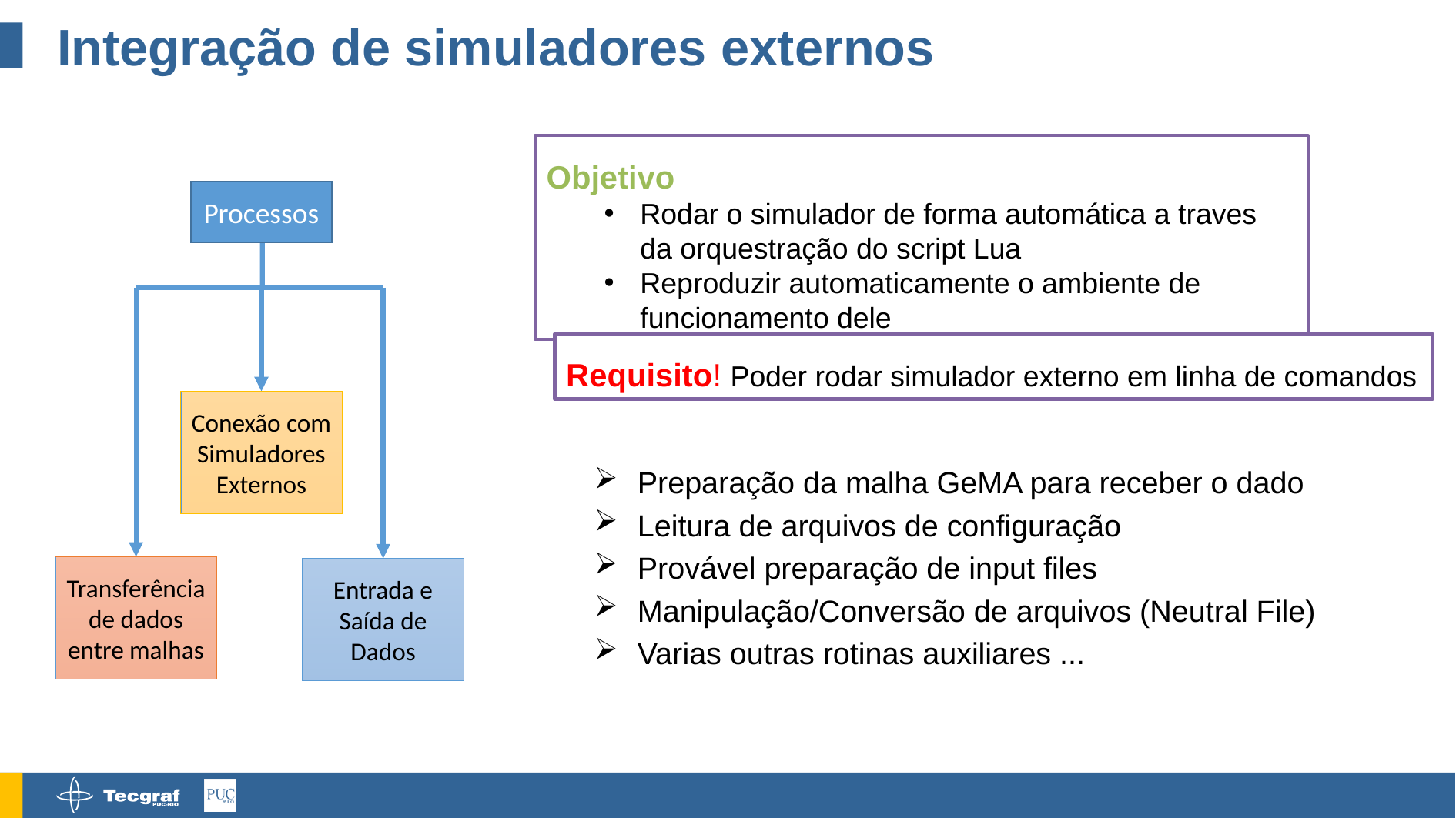

# Integração de simuladores externos

Objetivo
Rodar o simulador de forma automática a traves da orquestração do script Lua
Reproduzir automaticamente o ambiente de funcionamento dele
Processos
Conexão com Simuladores Externos
Transferência de dados entre malhas
Entrada e Saída de Dados

Requisito! Poder rodar simulador externo em linha de comandos

Preparação da malha GeMA para receber o dado
Leitura de arquivos de configuração
Provável preparação de input files
Manipulação/Conversão de arquivos (Neutral File)
Varias outras rotinas auxiliares ...